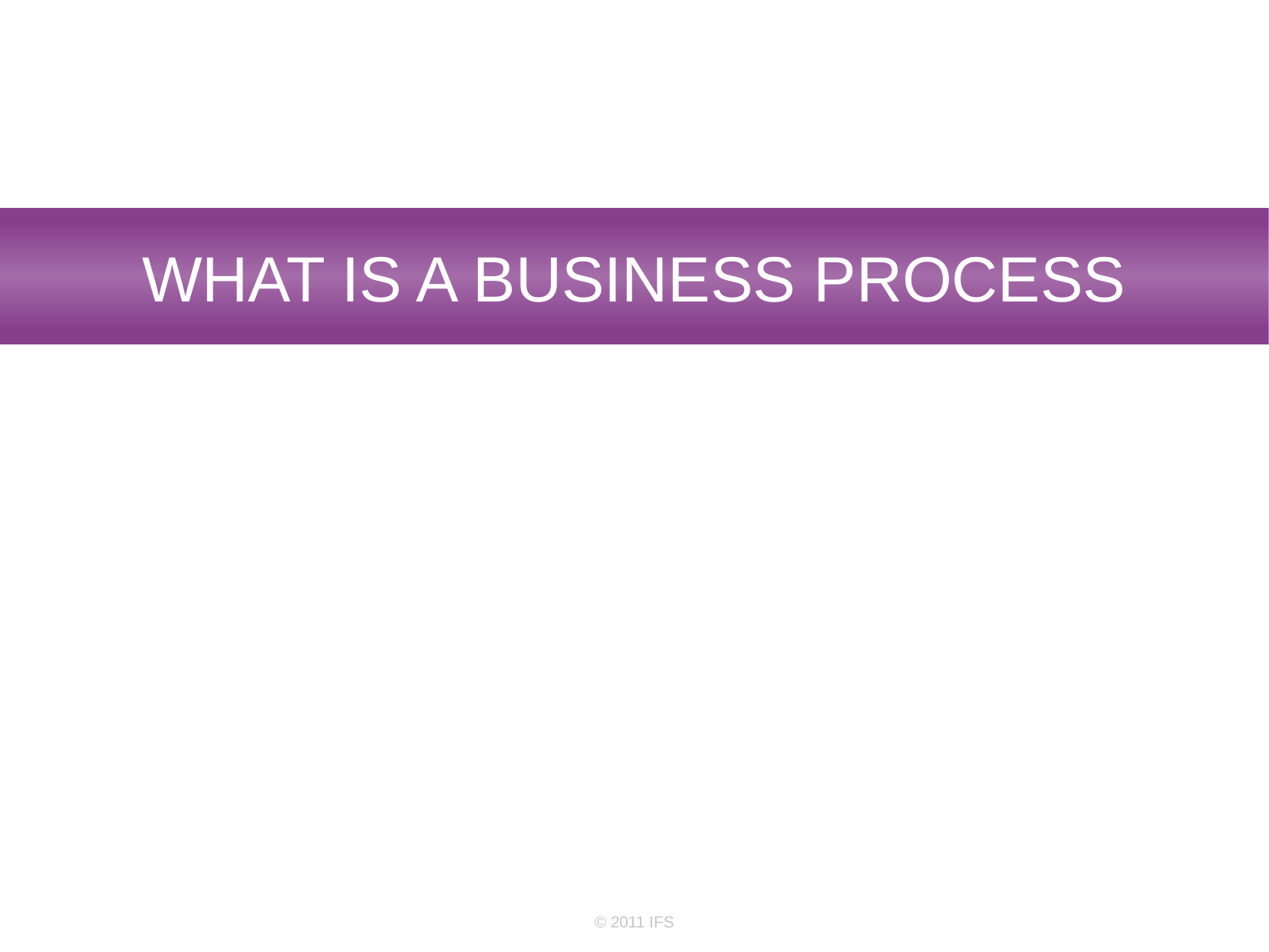

# What is a business process
© 2011 IFS